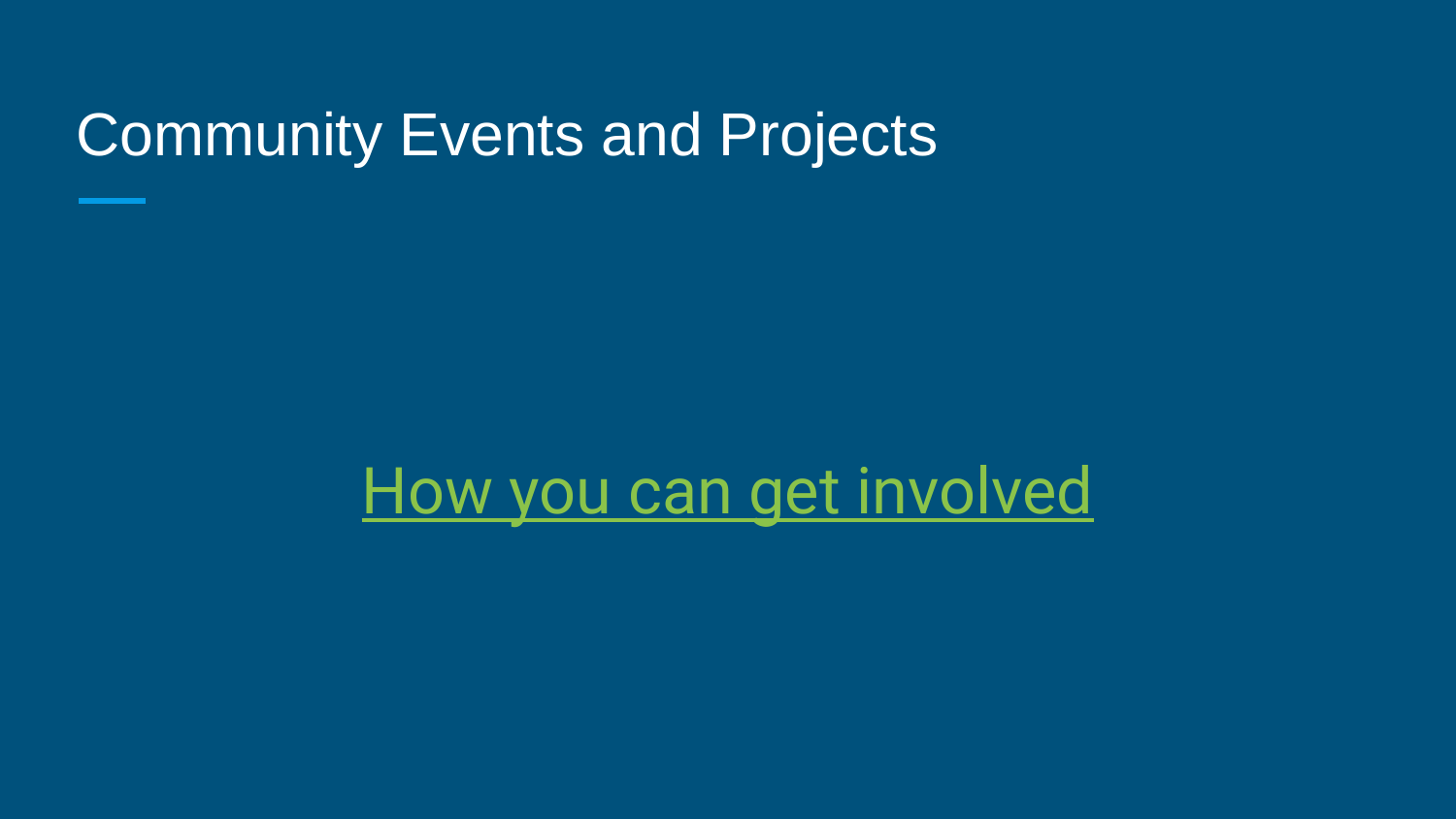

# Community Events and Projects
How you can get involved